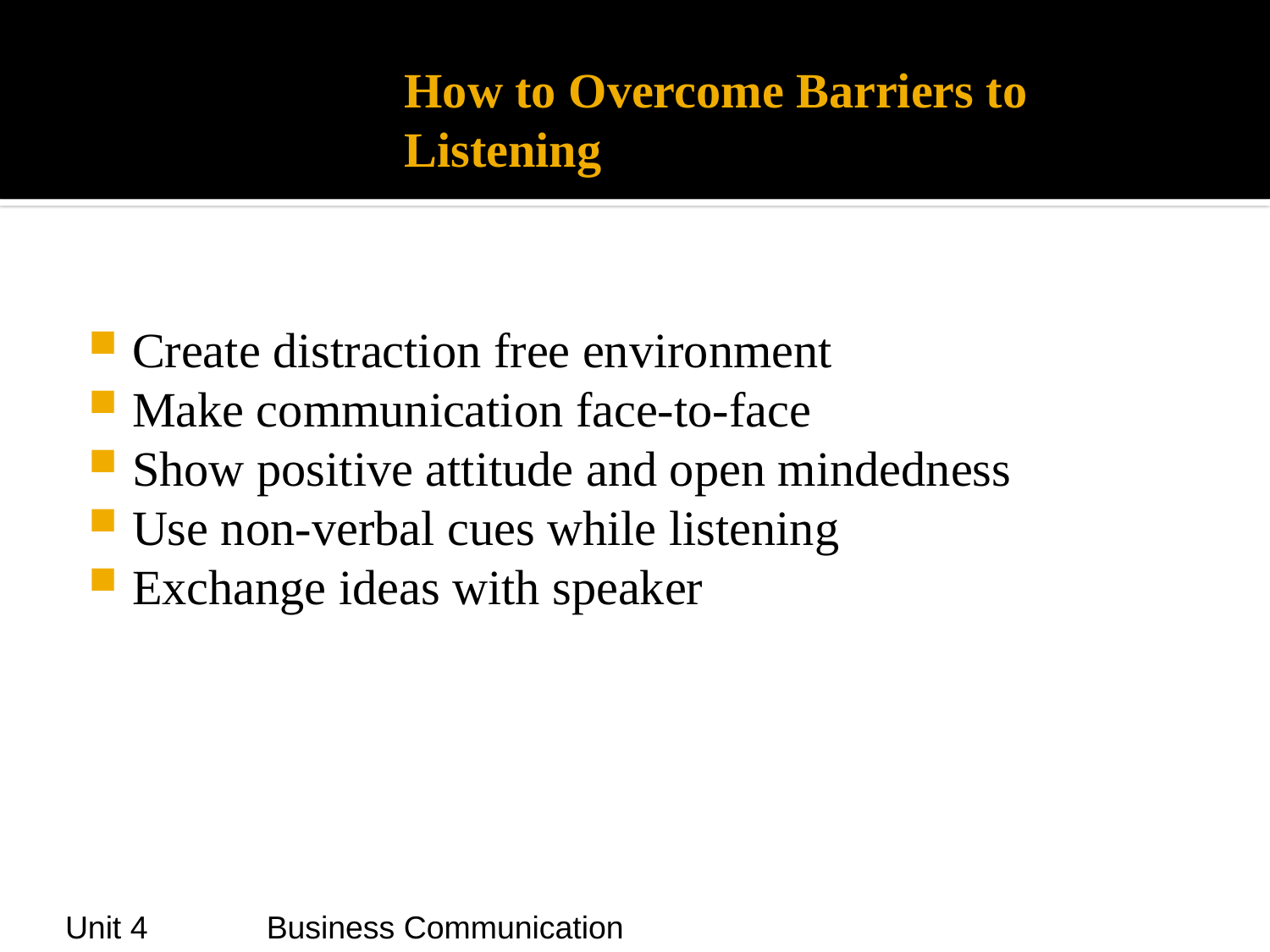

# How to Overcome Barriers to Listening

Create distraction free environment
Make communication face-to-face
Show positive attitude and open mindedness
Use non-verbal cues while listening
Exchange ideas with speaker

Unit 4
Business Communication